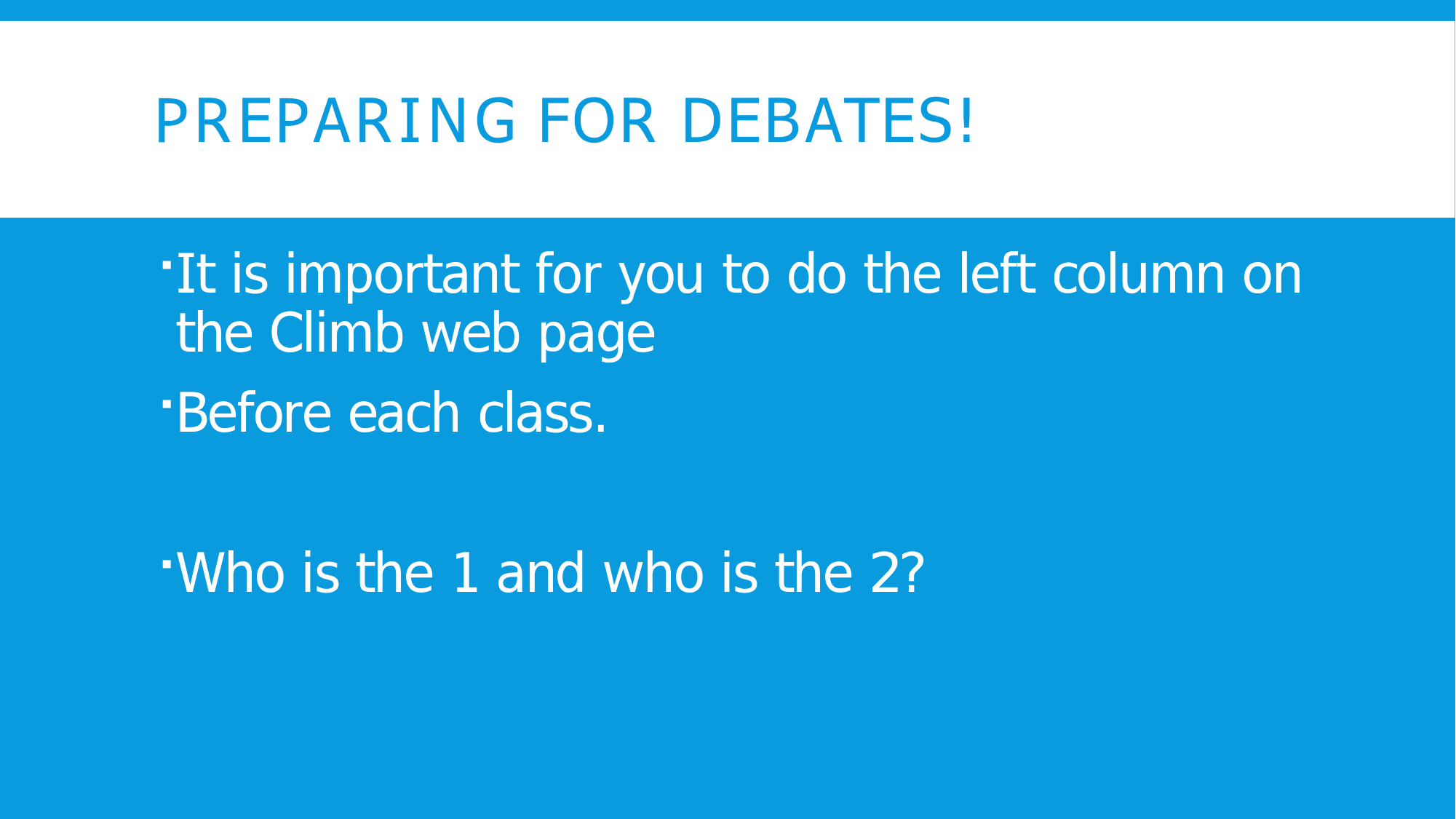

# PREPARING FOR DEBATES!
It is important for you to do the left column on the Climb web page
Before each class.

Who is the 1 and who is the 2?